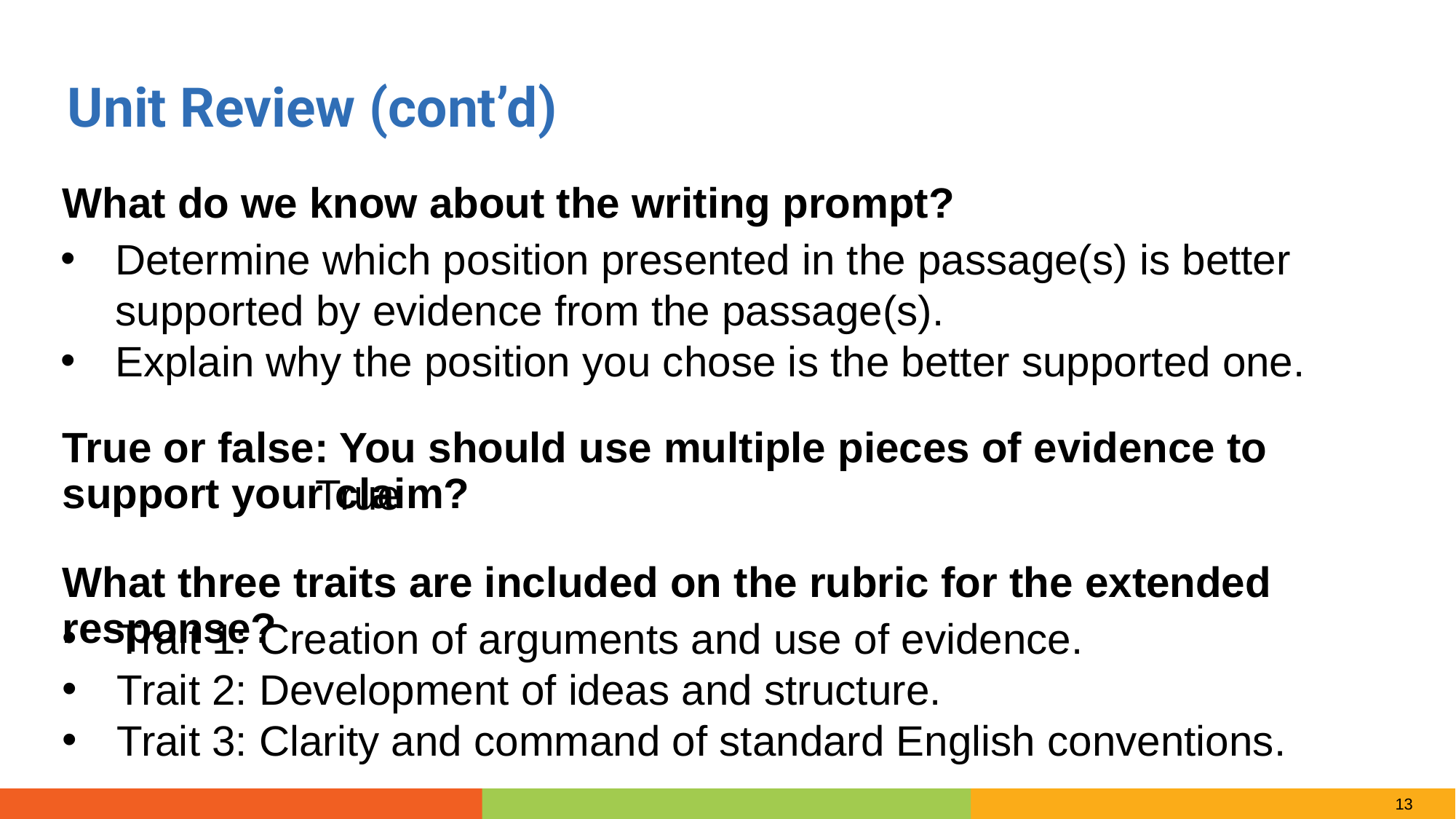

Unit Review (cont’d)
What do we know about the writing prompt?

True or false: You should use multiple pieces of evidence to support your claim?

What three traits are included on the rubric for the extended response?
Determine which position presented in the passage(s) is better supported by evidence from the passage(s).
Explain why the position you chose is the better supported one.
True
Trait 1: Creation of arguments and use of evidence.
Trait 2: Development of ideas and structure.
Trait 3: Clarity and command of standard English conventions.